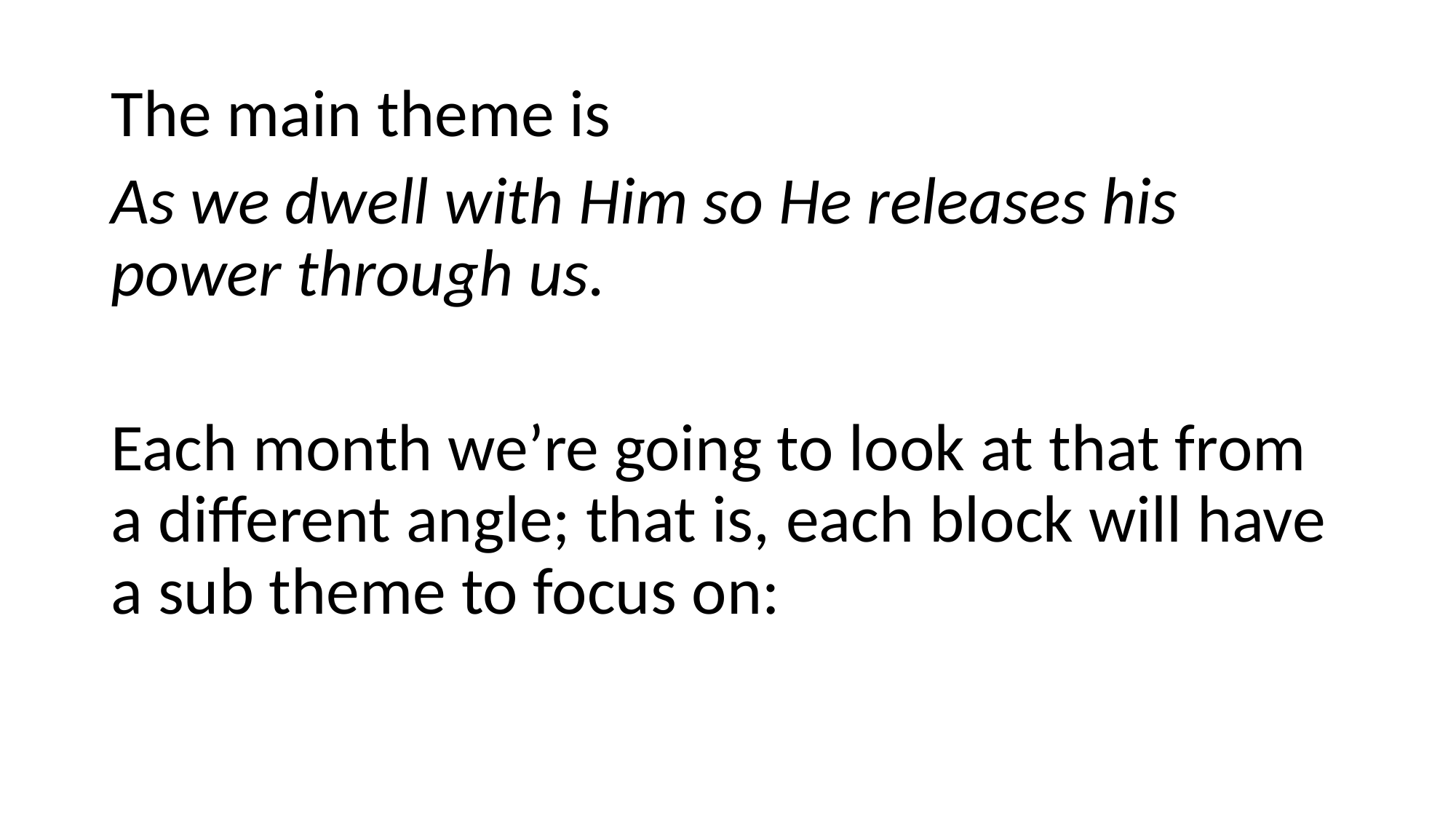

The main theme is
As we dwell with Him so He releases his power through us.

Each month we’re going to look at that from a different angle; that is, each block will have a sub theme to focus on: